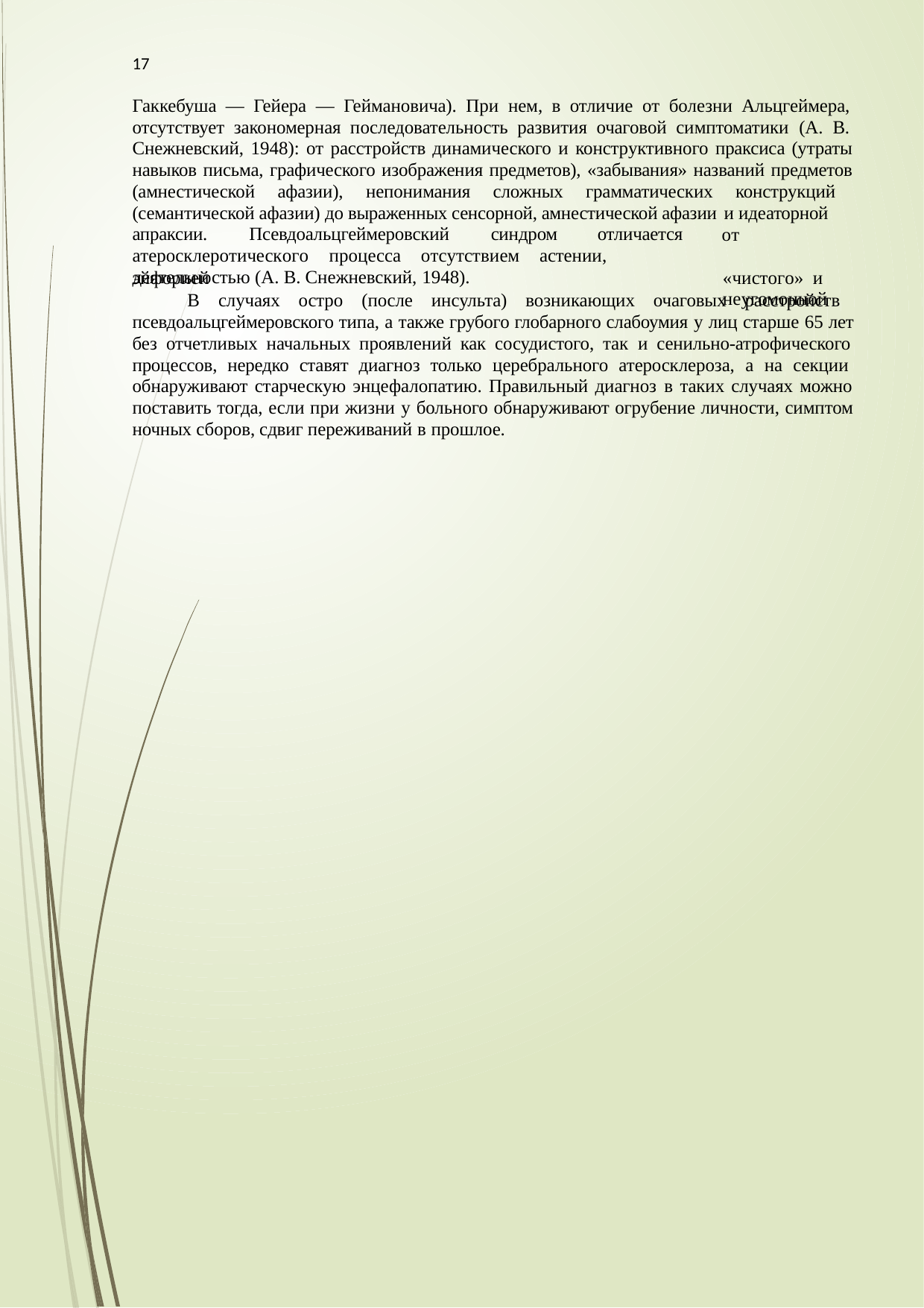

17

Гаккебуша — Гейера — Геймановича). При нем, в отличие от болезни Альцгеймера,  отсутствует закономерная последовательность развития очаговой симптоматики (А. В.  Снежневский, 1948): от расстройств динамического и конструктивного праксиса (утраты  навыков письма, графического изображения предметов), «забывания» названий предметов  (амнестической афазии), непонимания сложных грамматических конструкций  (семантической афазии) до выраженных сенсорной, амнестической афазии и идеаторной
апраксии.	Псевдоальцгеймеровский	синдром	отличается
от		«чистого»  и	неугомонной
атеросклеротического	процесса	отсутствием	астении,	эйфорией
деятельностью (А. В. Снежневский, 1948).
В случаях остро (после инсульта) возникающих очаговых расстройств  псевдоальцгеймеровского типа, а также грубого глобарного слабоумия у лиц старше 65 лет  без отчетливых начальных проявлений как сосудистого, так и сенильно-атрофического  процессов, нередко ставят диагноз только церебрального атеросклероза, а на секции  обнаруживают старческую энцефалопатию. Правильный диагноз в таких случаях можно  поставить тогда, если при жизни у больного обнаруживают огрубение личности, симптом  ночных сборов, сдвиг переживаний в прошлое.